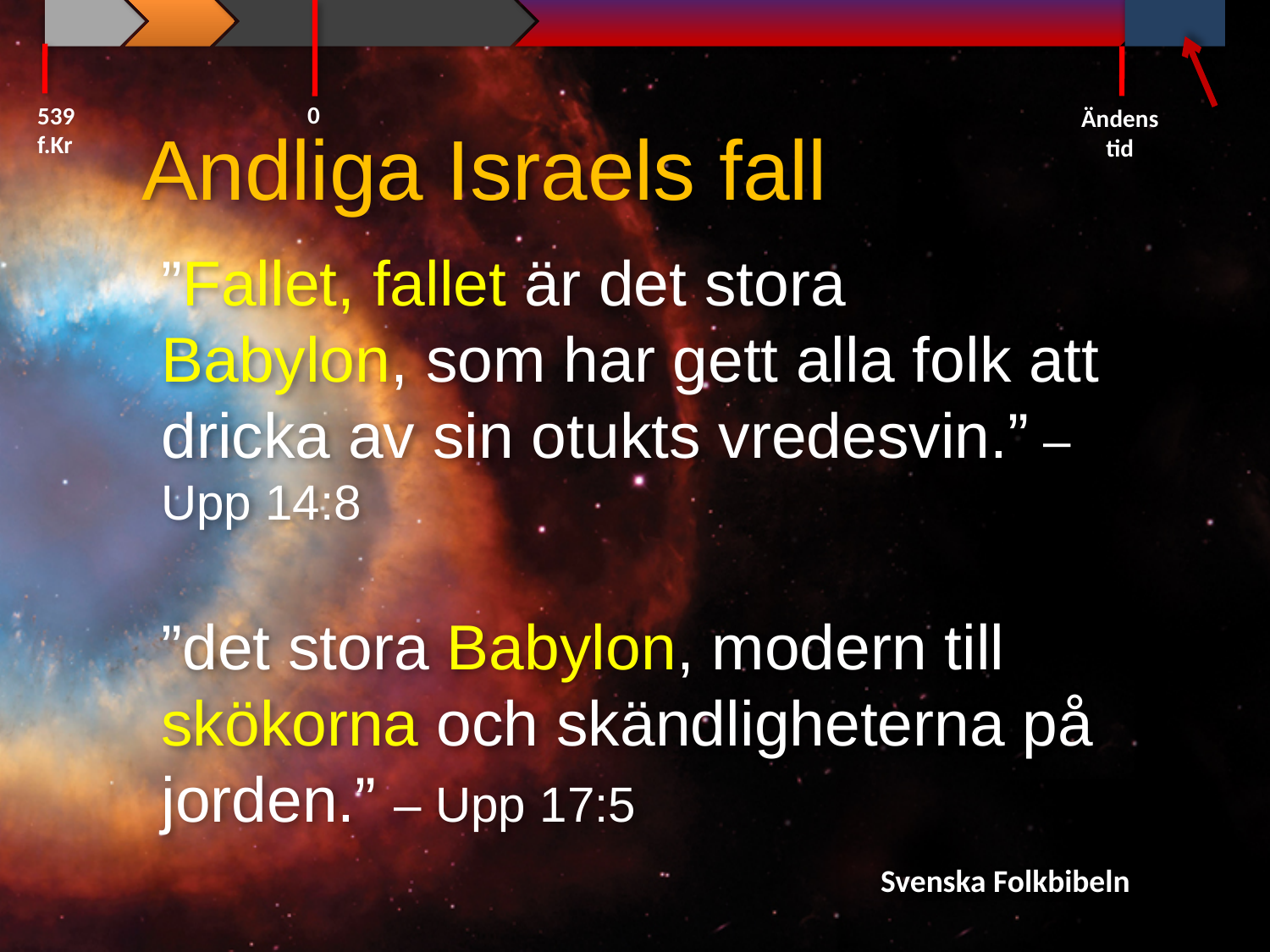

0
539 f.Kr
Ändens tid
Andliga Israels fall
”Fallet, fallet är det stora Babylon, som har gett alla folk att dricka av sin otukts vredesvin.” – Upp 14:8
”det stora Babylon, modern till skökorna och skändligheterna på jorden.” – Upp 17:5
Svenska Folkbibeln